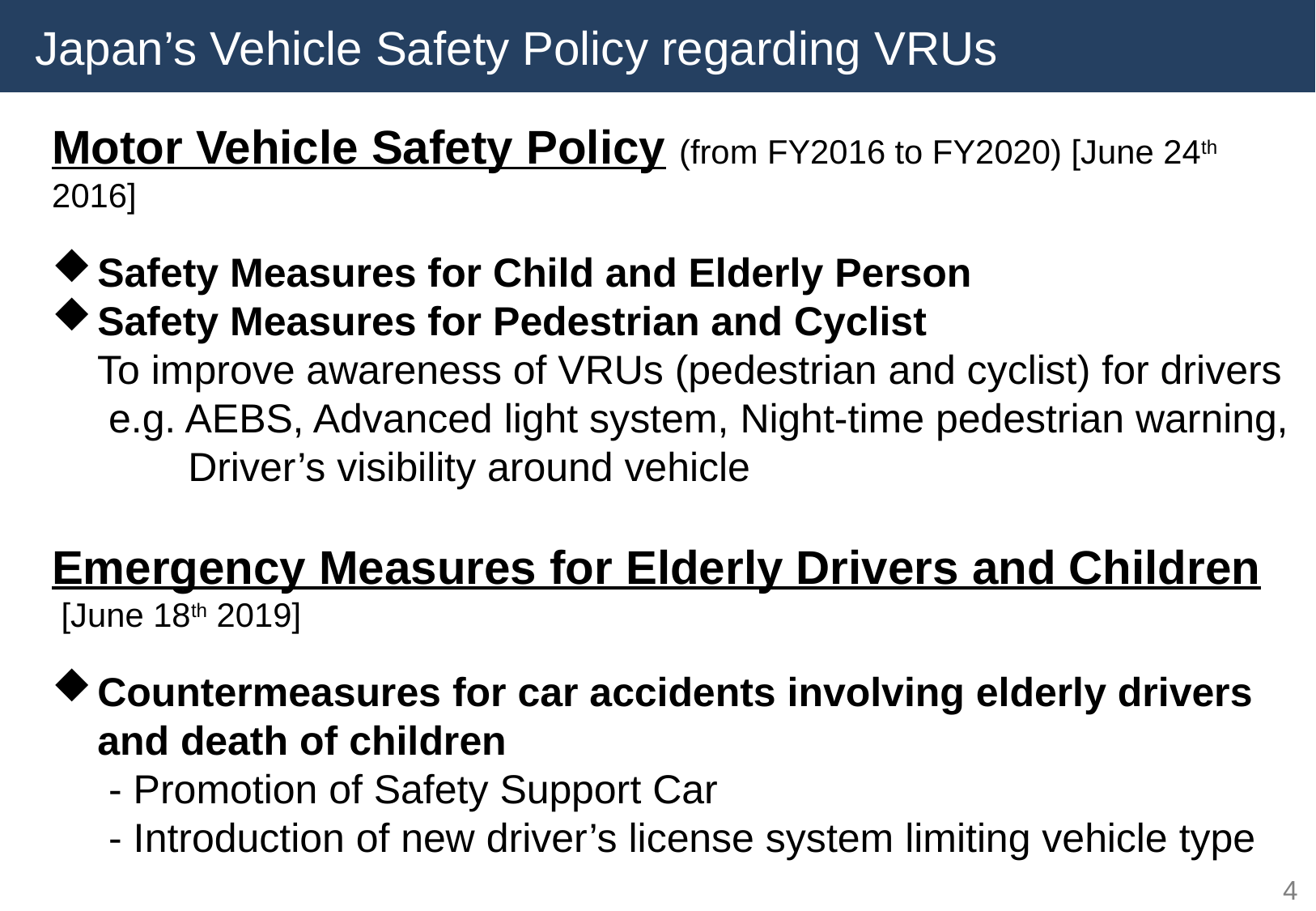

# Japan’s Vehicle Safety Policy regarding VRUs
Motor Vehicle Safety Policy (from FY2016 to FY2020) [June 24th 2016]

Safety Measures for Child and Elderly Person
Safety Measures for Pedestrian and Cyclist
    To improve awareness of VRUs (pedestrian and cyclist) for drivers
     e.g. AEBS, Advanced light system, Night-time pedestrian warning,
            Driver’s visibility around vehicle
Emergency Measures for Elderly Drivers and Children
 [June 18th 2019]

Countermeasures for car accidents involving elderly drivers and death of children
     - Promotion of Safety Support Car
     - Introduction of new driver’s license system limiting vehicle type
4